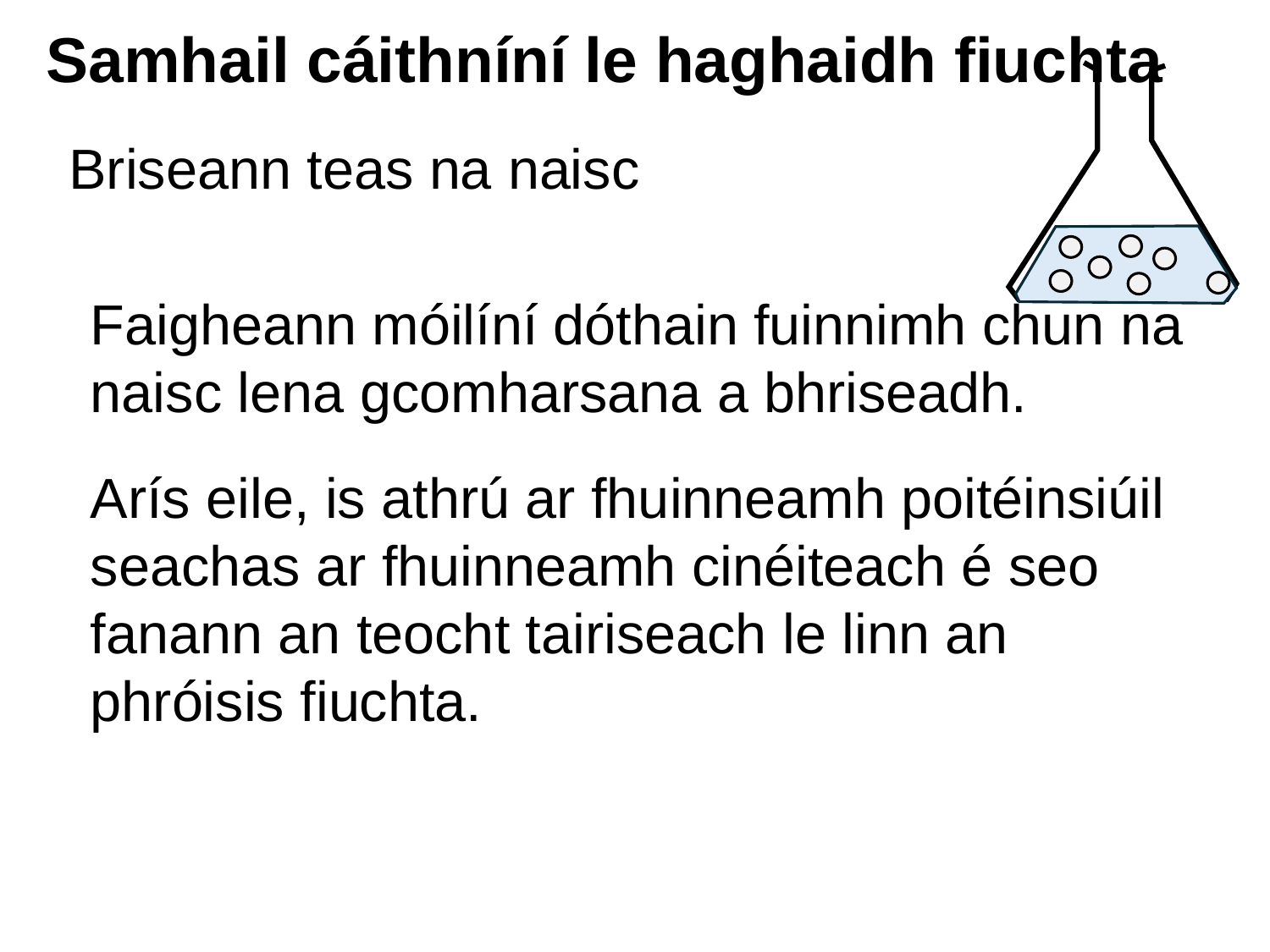

# Samhail cáithníní le haghaidh fiuchta

Briseann teas na naisc

Faigheann móilíní dóthain fuinnimh chun na naisc lena gcomharsana a bhriseadh.
Arís eile, is athrú ar fhuinneamh poitéinsiúil seachas ar fhuinneamh cinéiteach é seo
fanann an teocht tairiseach le linn an phróisis fiuchta.